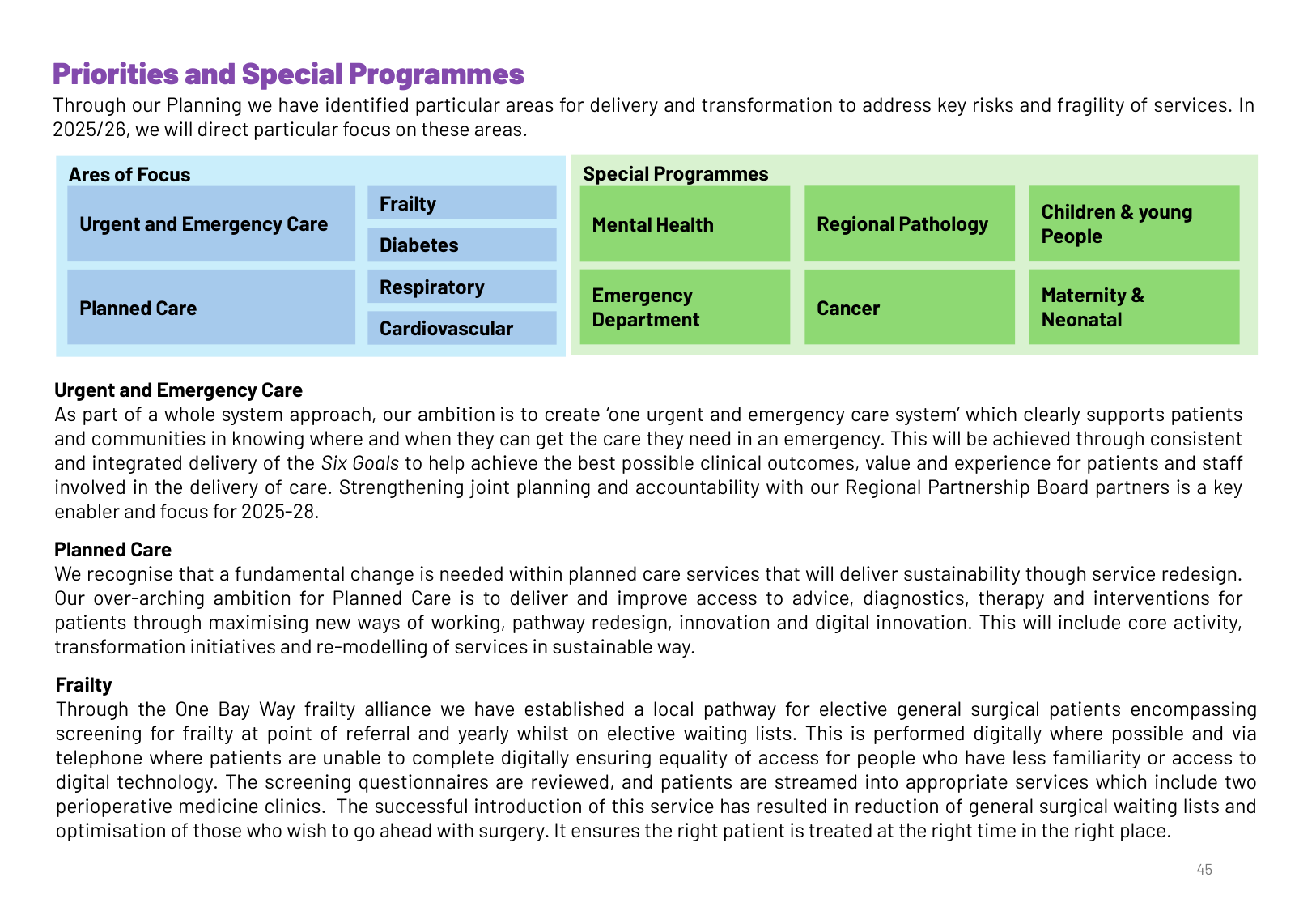

Priorities and Special Programmes
Through our Planning we have identified particular areas for delivery and transformation to address key risks and fragility of services. In 2025/26, we will direct particular focus on these areas.
Special Programmes
Ares of Focus
Regional Pathology
Children & young People
Urgent and Emergency Care
Frailty
Mental Health
Diabetes
Emergency Department
Maternity & Neonatal
Respiratory
Cancer
Planned Care
Cardiovascular
Urgent and Emergency Care
As part of a whole system approach, our ambition is to create ‘one urgent and emergency care system’ which clearly supports patients and communities in knowing where and when they can get the care they need in an emergency. This will be achieved through consistent and integrated delivery of the Six Goals to help achieve the best possible clinical outcomes, value and experience for patients and staff involved in the delivery of care. Strengthening joint planning and accountability with our Regional Partnership Board partners is a key enabler and focus for 2025-28.
Planned Care
We recognise that a fundamental change is needed within planned care services that will deliver sustainability though service redesign. Our over-arching ambition for Planned Care is to deliver and improve access to advice, diagnostics, therapy and interventions for patients through maximising new ways of working, pathway redesign, innovation and digital innovation. This will include core activity, transformation initiatives and re-modelling of services in sustainable way.
Frailty
Through the One Bay Way frailty alliance we have established a local pathway for elective general surgical patients encompassing screening for frailty at point of referral and yearly whilst on elective waiting lists. This is performed digitally where possible and via telephone where patients are unable to complete digitally ensuring equality of access for people who have less familiarity or access to digital technology. The screening questionnaires are reviewed, and patients are streamed into appropriate services which include two perioperative medicine clinics.  The successful introduction of this service has resulted in reduction of general surgical waiting lists and optimisation of those who wish to go ahead with surgery. It ensures the right patient is treated at the right time in the right place.
45